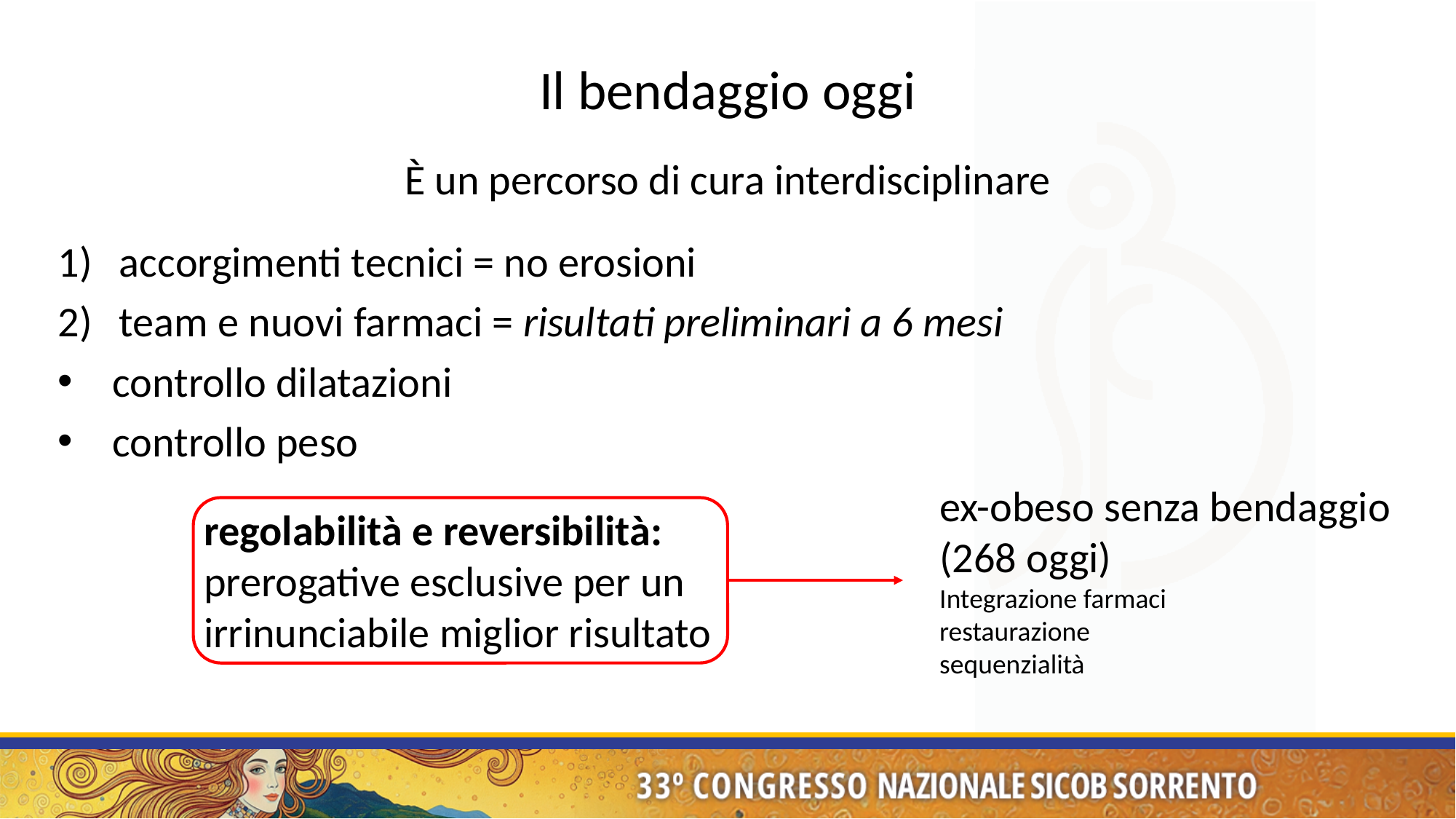

Il bendaggio oggi
È un percorso di cura interdisciplinare
accorgimenti tecnici = no erosioni
team e nuovi farmaci = risultati preliminari a 6 mesi
controllo dilatazioni
controllo peso
ex-obeso senza bendaggio (268 oggi)
Integrazione farmaci
restaurazione
sequenzialità
regolabilità e reversibilità:
prerogative esclusive per un
irrinunciabile miglior risultato